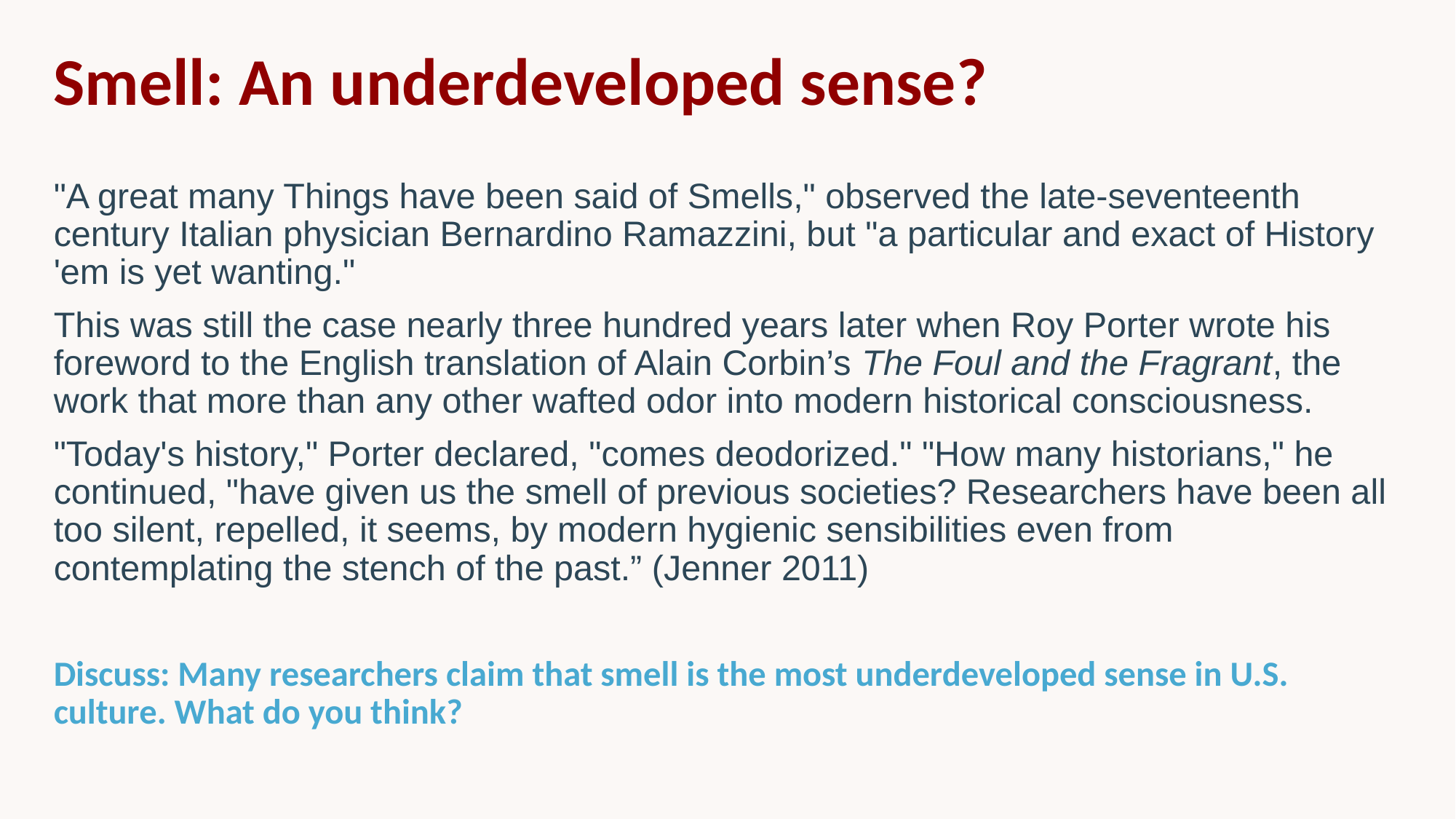

Smell: An underdeveloped sense?

"A great many Things have been said of Smells," observed the late-seventeenth century Italian physician Bernardino Ramazzini, but "a particular and exact of History 'em is yet wanting."
This was still the case nearly three hundred years later when Roy Porter wrote his foreword to the English translation of Alain Corbin’s The Foul and the Fragrant, the work that more than any other wafted odor into modern historical consciousness.
"Today's history," Porter declared, "comes deodorized." "How many historians," he continued, "have given us the smell of previous societies? Researchers have been all too silent, repelled, it seems, by modern hygienic sensibilities even from contemplating the stench of the past.” (Jenner 2011)

Discuss: Many researchers claim that smell is the most underdeveloped sense in U.S. culture. What do you think?